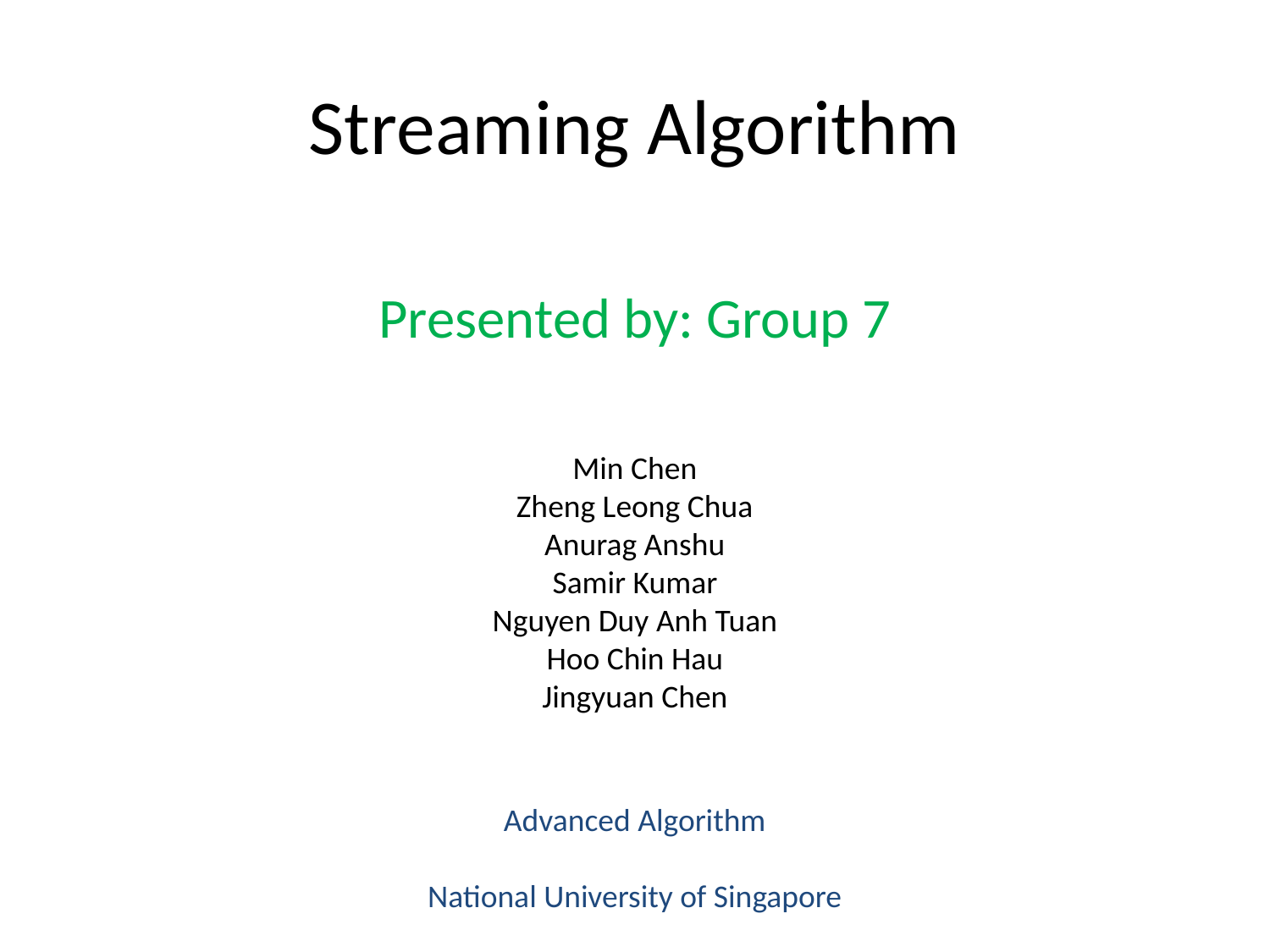

# Streaming Algorithm
Presented by: Group 7

Min Chen
Zheng Leong Chua
Anurag Anshu
Samir Kumar
Nguyen Duy Anh Tuan
Hoo Chin Hau
Jingyuan Chen
Advanced Algorithm

National University of Singapore